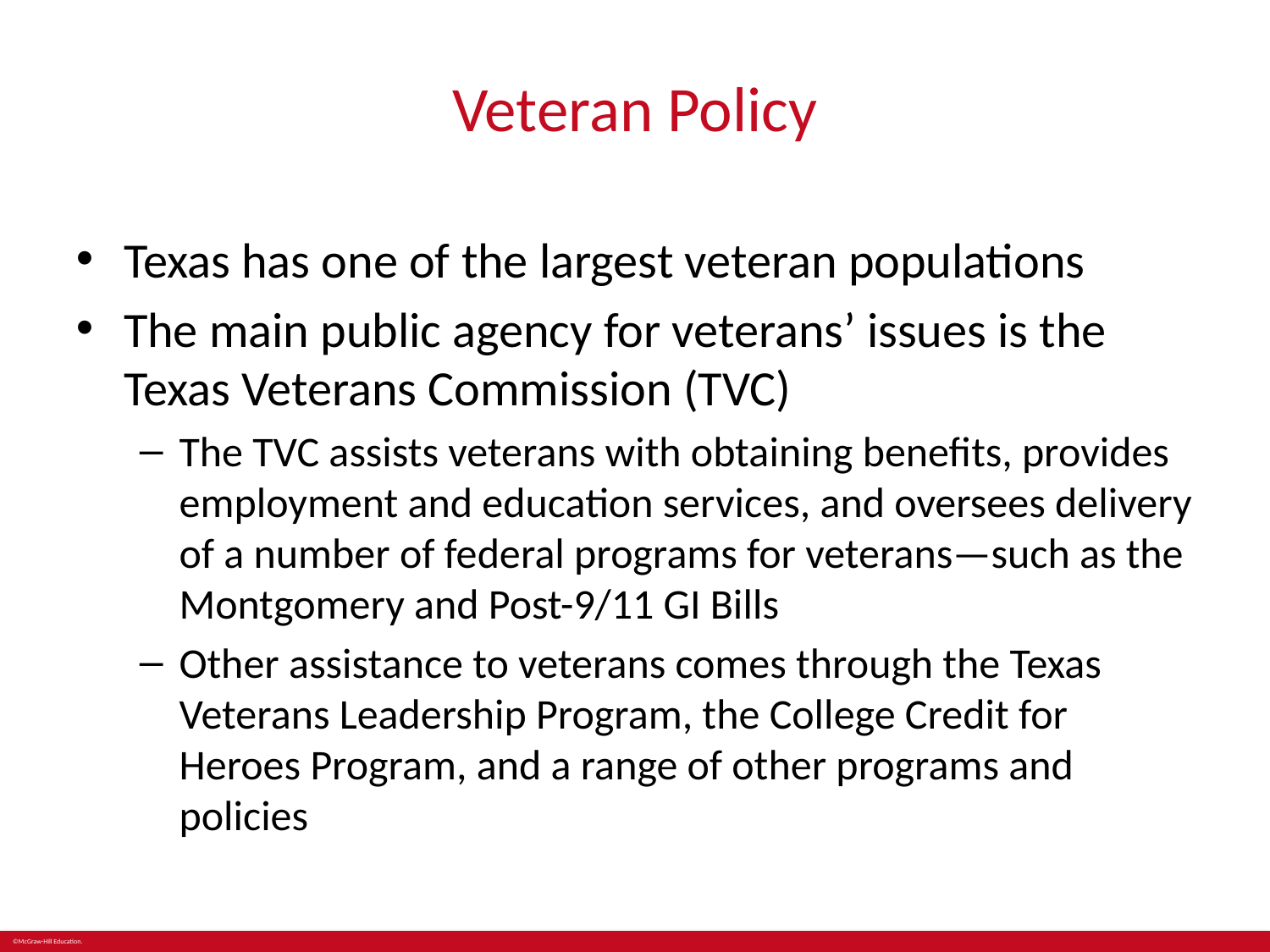

# Veteran Policy
Texas has one of the largest veteran populations
The main public agency for veterans’ issues is the Texas Veterans Commission (TVC)
The TVC assists veterans with obtaining benefits, provides employment and education services, and oversees delivery of a number of federal programs for veterans—such as the Montgomery and Post-9/11 GI Bills
Other assistance to veterans comes through the Texas Veterans Leadership Program, the College Credit for Heroes Program, and a range of other programs and policies